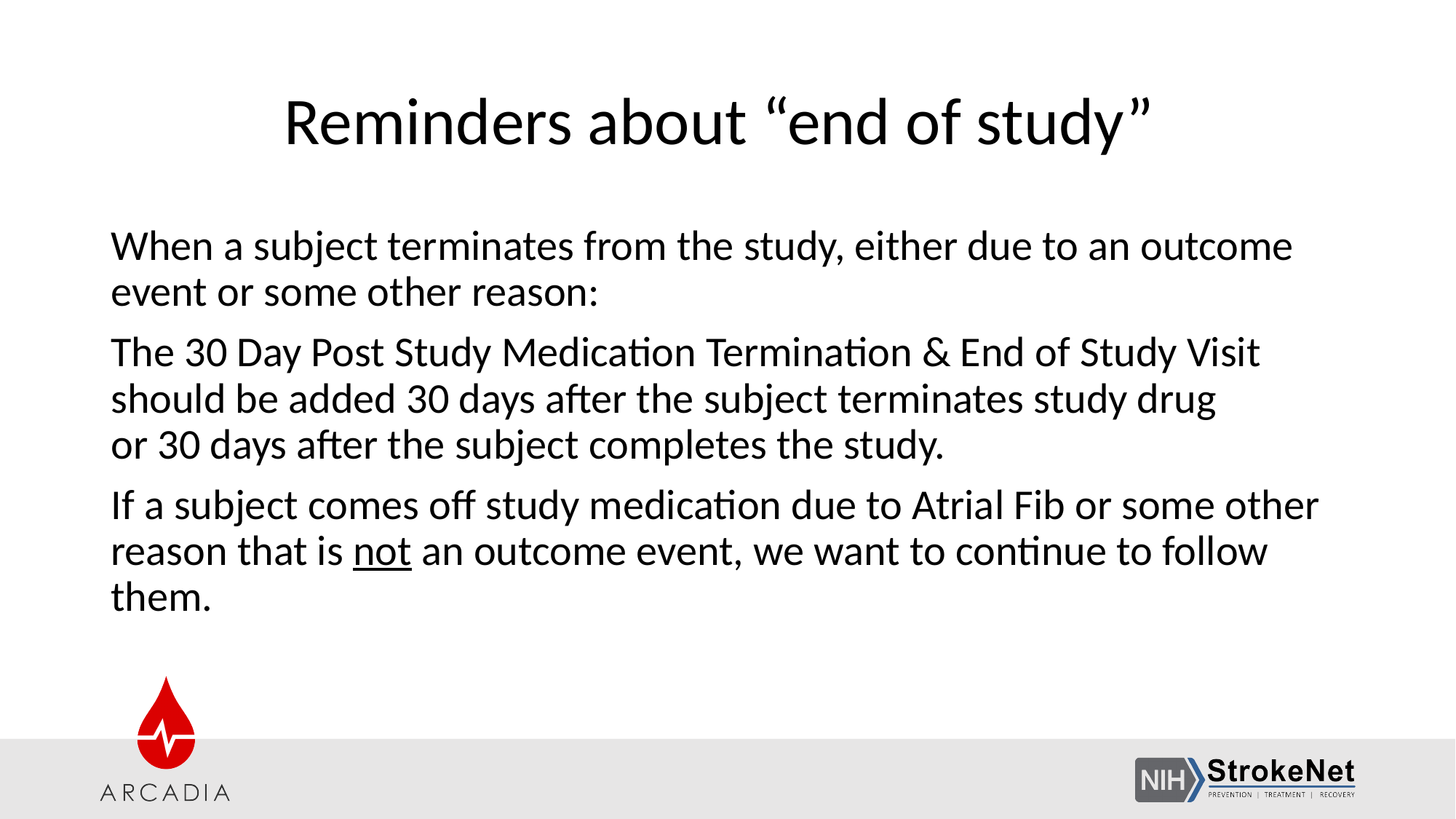

# Reminders about “end of study”
When a subject terminates from the study, either due to an outcome event or some other reason:
The 30 Day Post Study Medication Termination & End of Study Visit should be added 30 days after the subject terminates study drug              or 30 days after the subject completes the study.
If a subject comes off study medication due to Atrial Fib or some other reason that is not an outcome event, we want to continue to follow them.